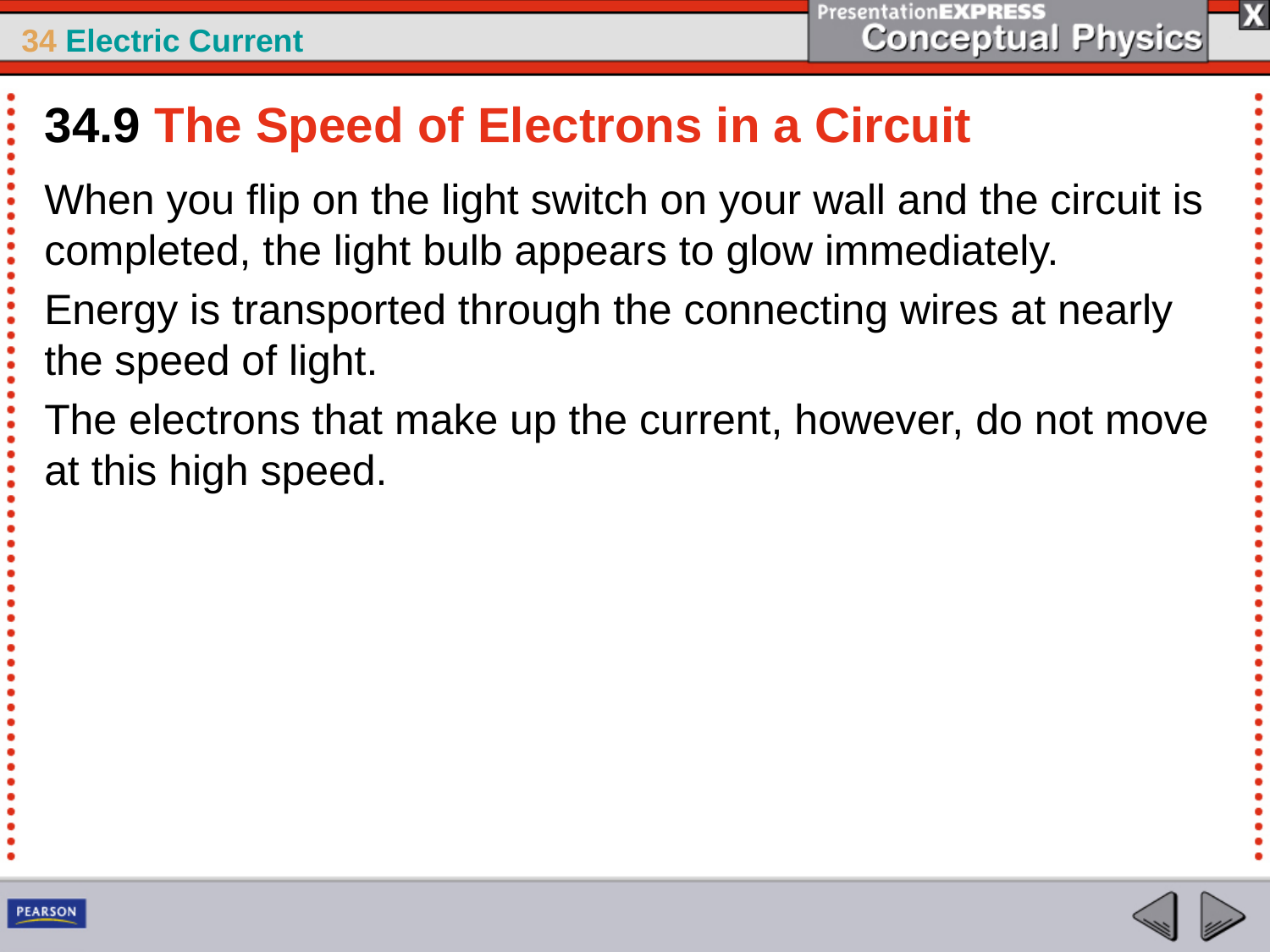

34.9 The Speed of Electrons in a Circuit
When you flip on the light switch on your wall and the circuit is completed, the light bulb appears to glow immediately.
Energy is transported through the connecting wires at nearly the speed of light.
The electrons that make up the current, however, do not move at this high speed.